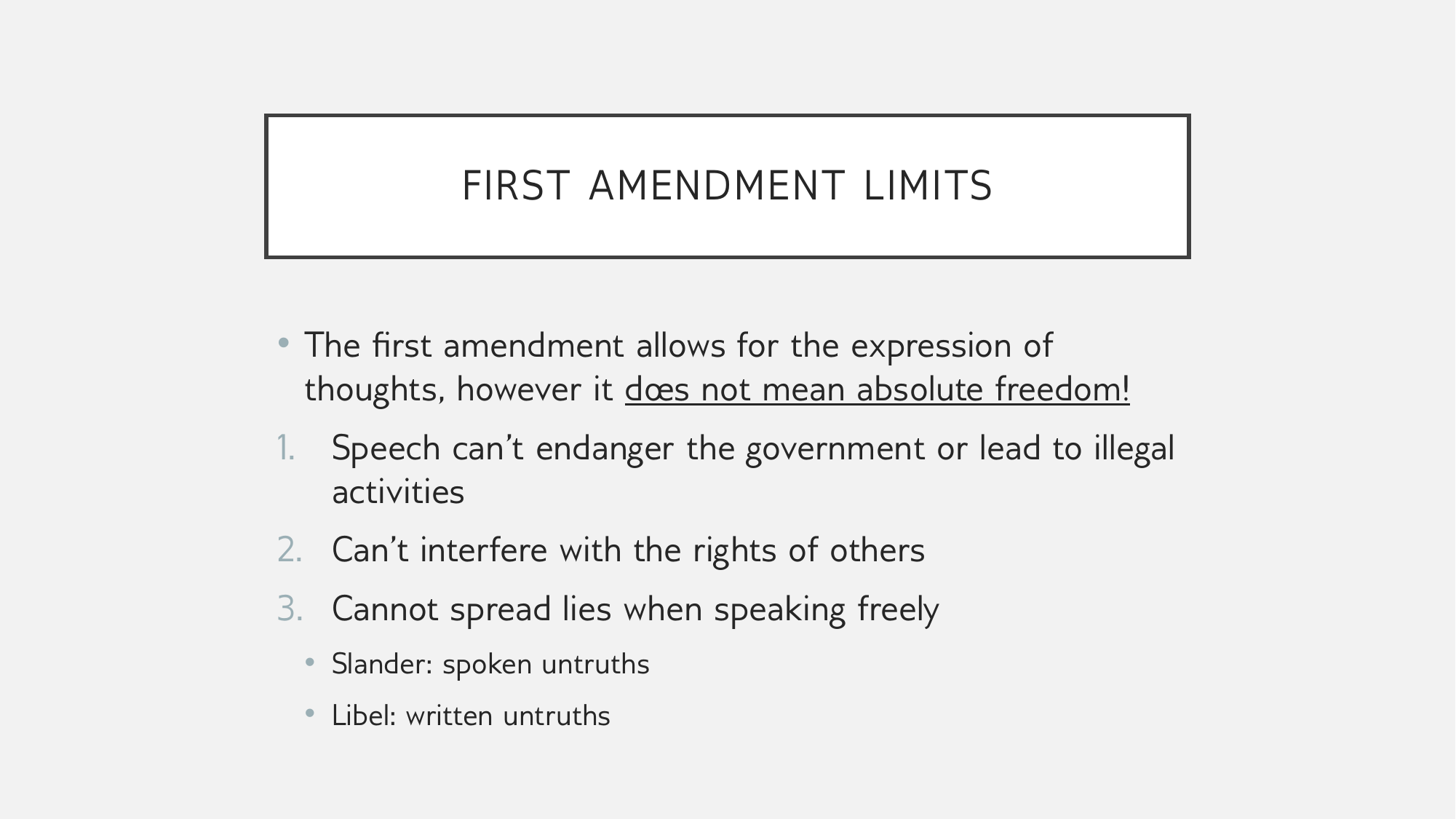

# First amendment limits
The first amendment allows for the expression of thoughts, however it does not mean absolute freedom!
Speech can’t endanger the government or lead to illegal activities
Can’t interfere with the rights of others
Cannot spread lies when speaking freely
Slander: spoken untruths
Libel: written untruths